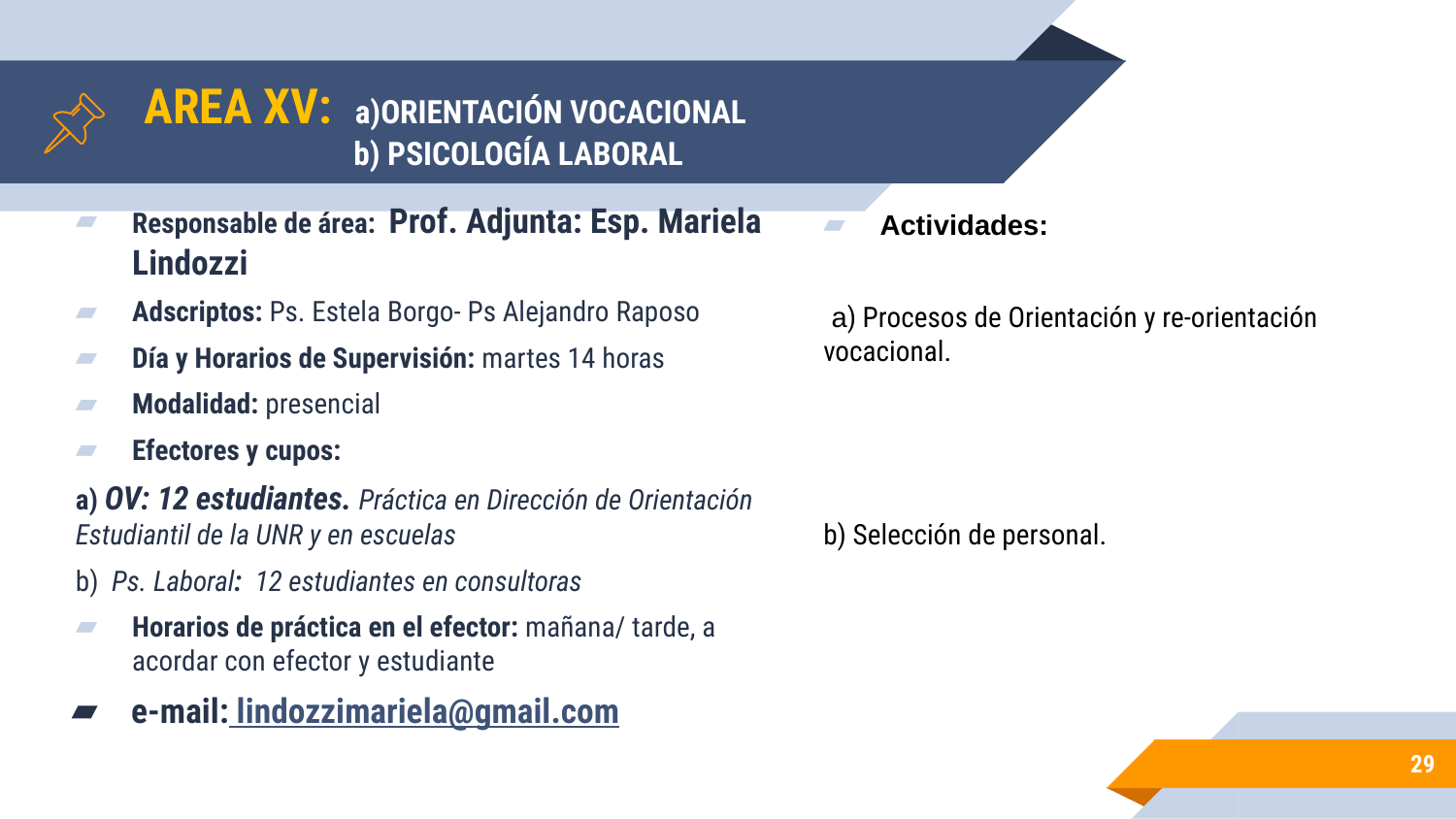

# AREA XV:  a)ORIENTACIÓN VOCACIONAL b) PSICOLOGÍA LABORAL

Responsable de área:  Prof. Adjunta: Esp. Mariela Lindozzi
Adscriptos: Ps. Estela Borgo- Ps Alejandro Raposo
Día y Horarios de Supervisión: martes 14 horas
Modalidad: presencial
Efectores y cupos:
a) OV: 12 estudiantes. Práctica en Dirección de Orientación Estudiantil de la UNR y en escuelas
b)  Ps. Laboral:  12 estudiantes en consultoras
Horarios de práctica en el efector: mañana/ tarde, a acordar con efector y estudiante
e-mail: lindozzimariela@gmail.com
Actividades:

 a) Procesos de Orientación y re-orientación vocacional.

b) Selección de personal.

29